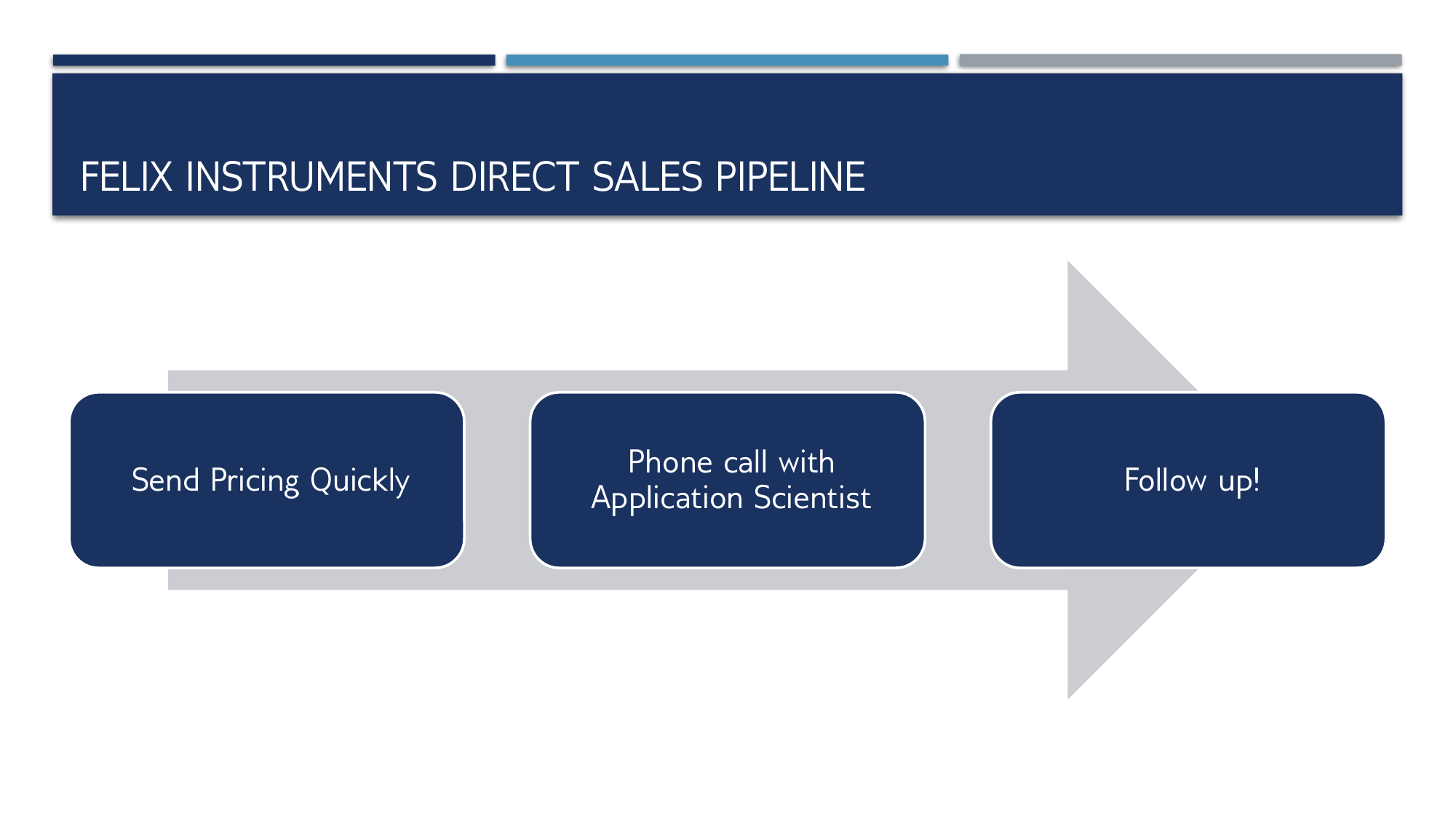

# Felix instruments direct sales pipeline
Send Pricing Quickly
Phone call with Application Scientist
Follow up!